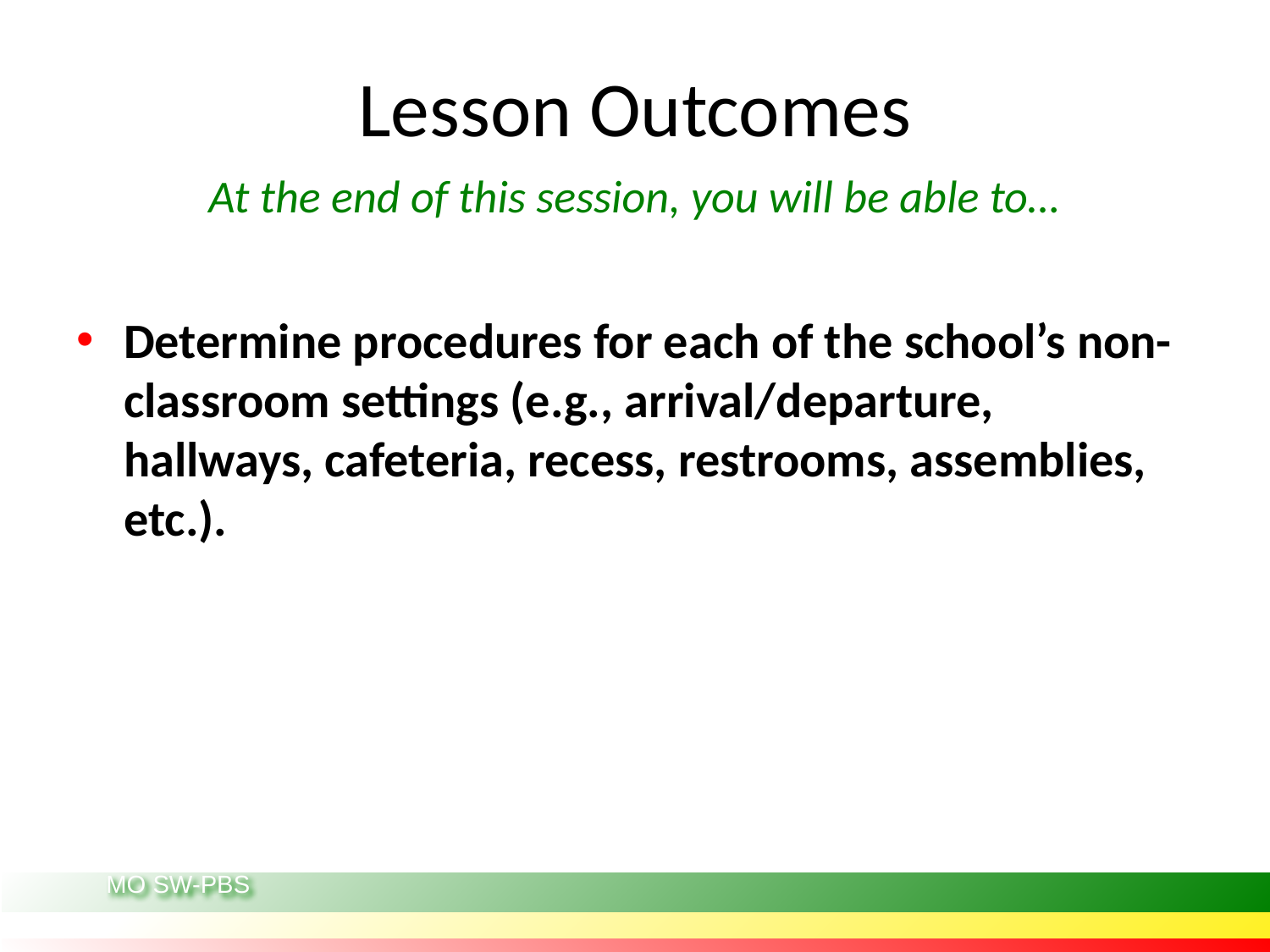

# Lesson Outcomes
At the end of this session, you will be able to…

Determine procedures for each of the school’s non-classroom settings (e.g., arrival/departure, hallways, cafeteria, recess, restrooms, assemblies, etc.).